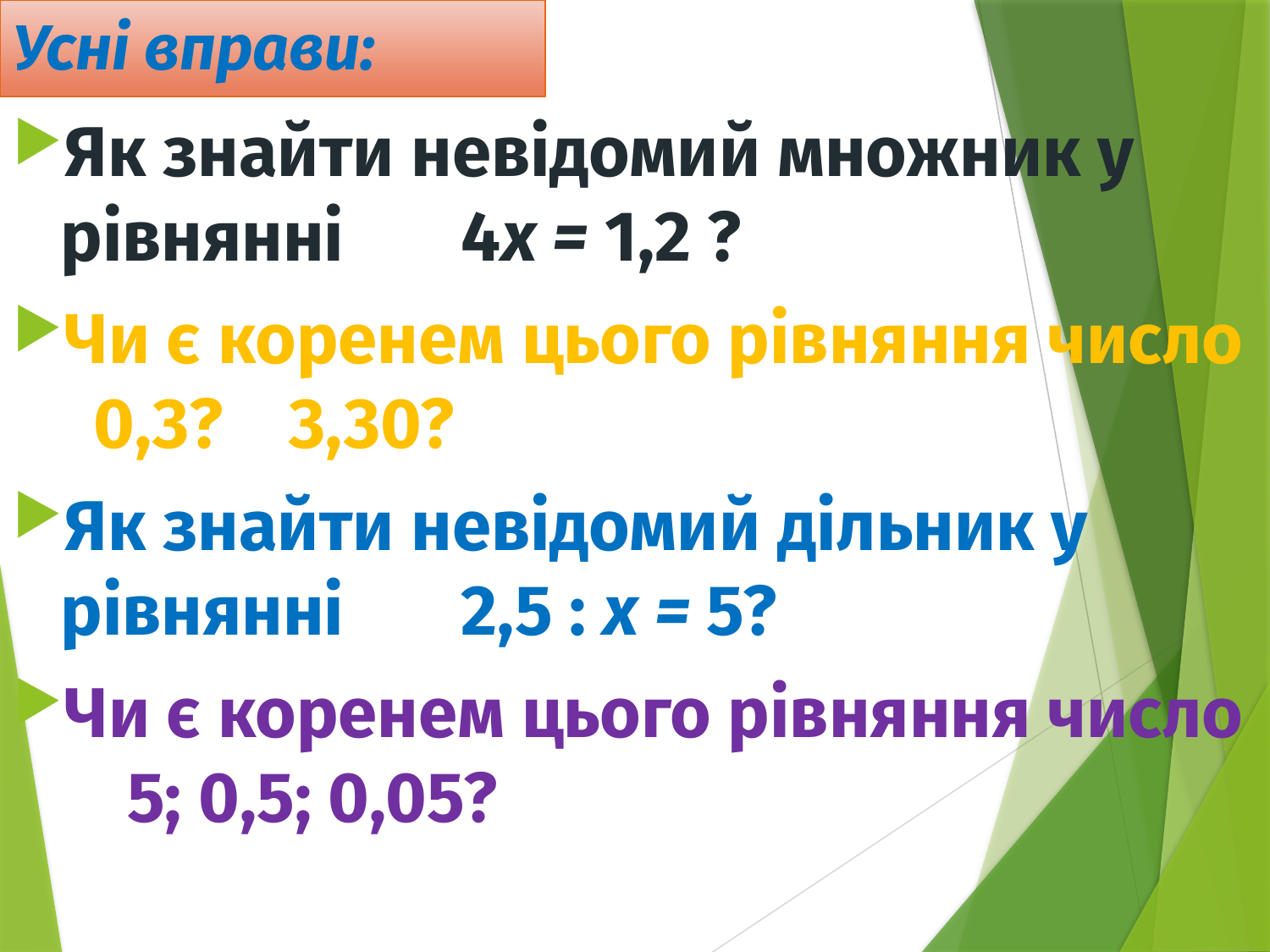

# Усні вправи:
Як знайти невідомий множник у рівнянні       4х = 1,2 ?
Чи є коренем цього рівняння число   0,3?    3,30?
Як знайти невідомий дільник у рівнянні       2,5 : х = 5?
Чи є коренем цього рівняння число     5; 0,5; 0,05?